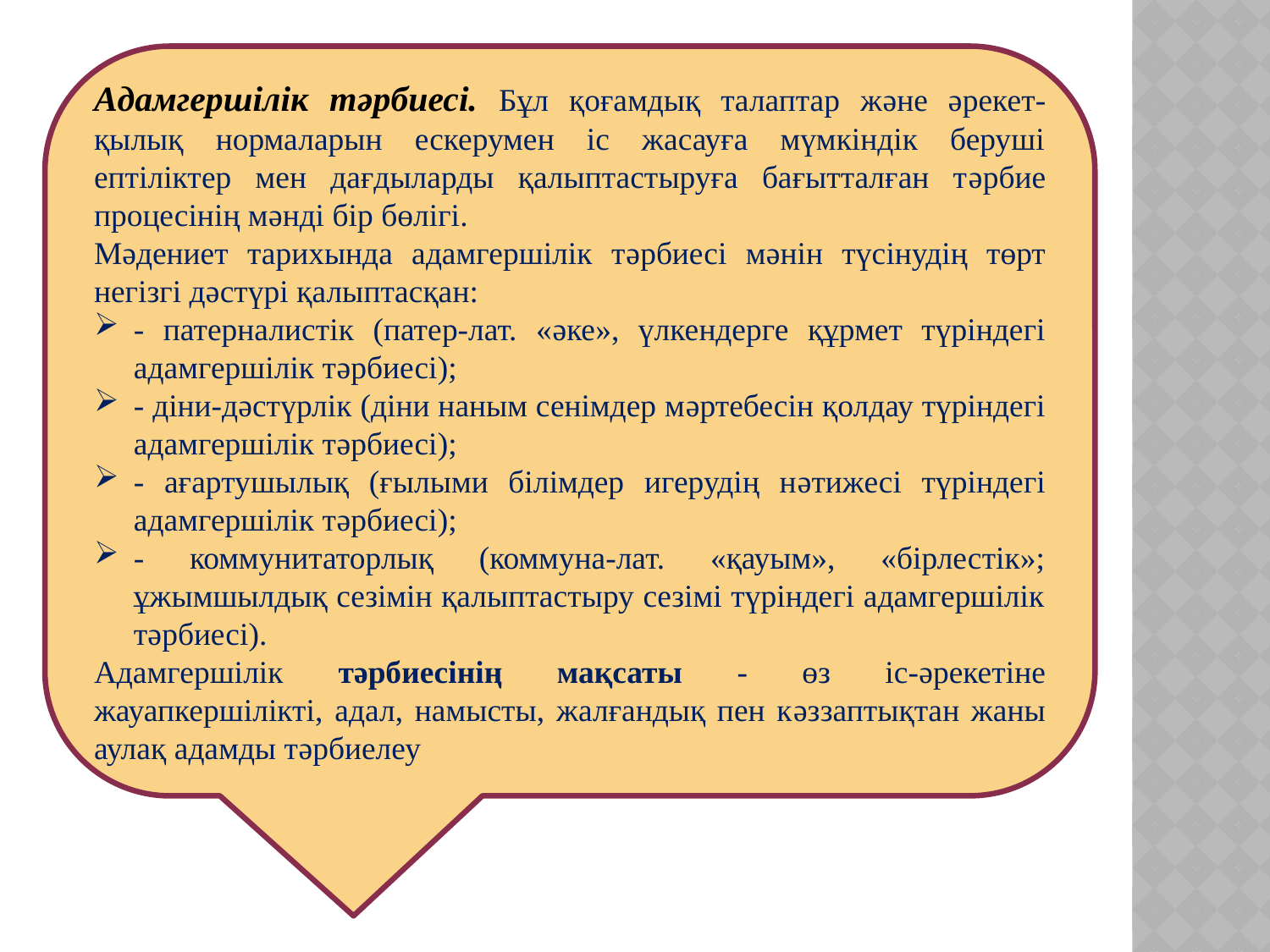

Адамгершілік тəрбиесі. Бұл қоғамдық талаптар жəне əрекет-қылық нормаларын ескерумен іс жасауға мүмкіндік беруші ептіліктер мен дағдыларды қалыптастыруға бағытталған тəрбие процесінің мəнді бір бөлігі.
Мəдениет тарихында адамгершілік тəрбиесі мəнін түсінудің төрт негізгі дəстүрі қалыптасқан:
- патерналистік (патер-лат. «əке», үлкендерге құрмет түріндегі адамгершілік тəрбиесі);
- діни-дəстүрлік (діни наным сенімдер мəртебесін қолдау түріндегі адамгершілік тəрбиесі);
- ағартушылық (ғылыми білімдер игерудің нəтижесі түріндегі адамгершілік тəрбиесі);
- коммунитаторлық (коммуна-лат. «қауым», «бірлестік»; ұжымшылдық сезімін қалыптастыру сезімі түріндегі адамгершілік тəрбиесі).
Адамгершілік тəрбиесінің мақсаты - өз іс-əрекетіне жауапкершілікті, адал, намысты, жалғандық пен кəззаптықтан жаны аулақ адамды тəрбиелеу